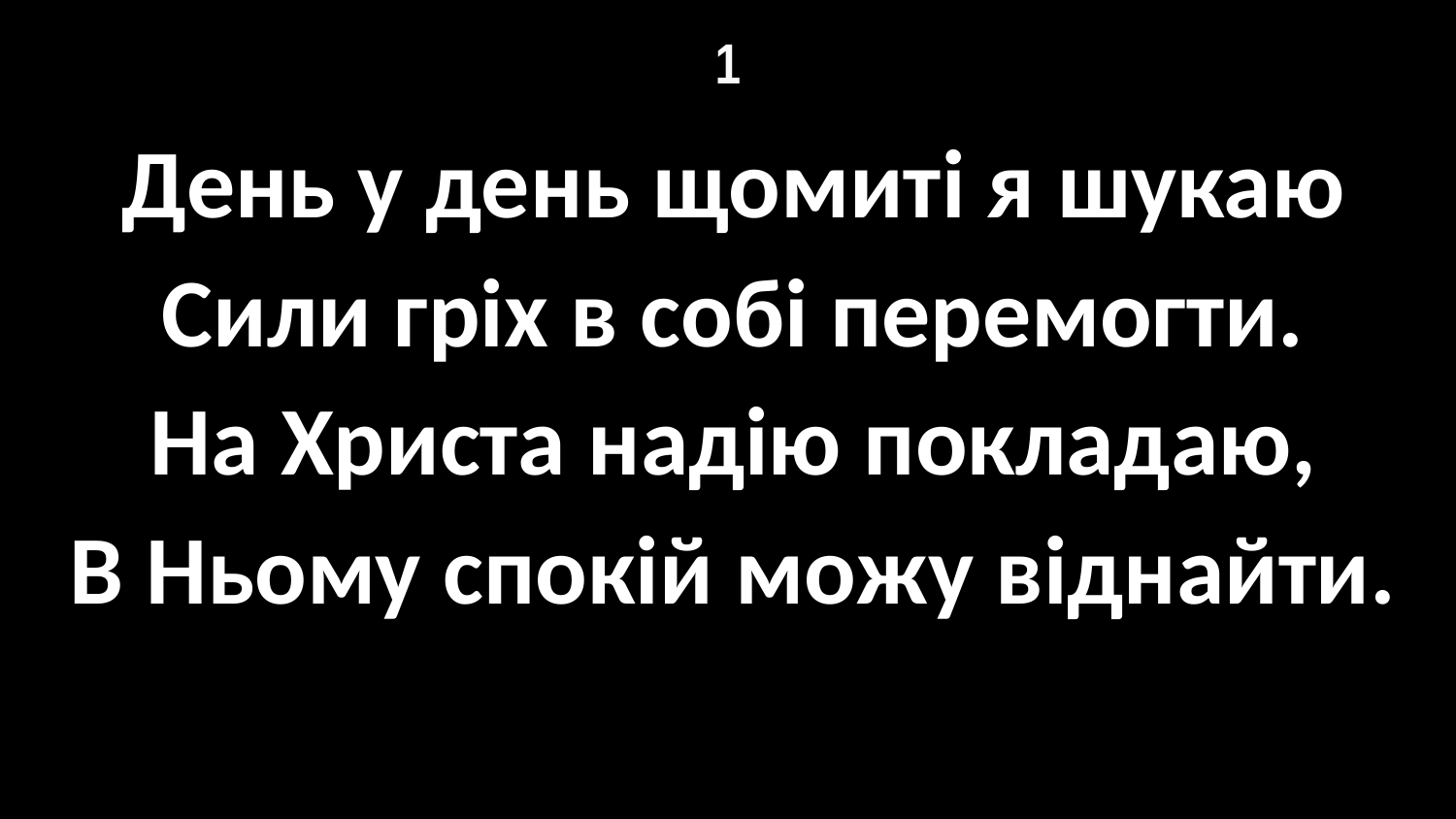

# 1
День у день щомиті я шукаю
Сили гріх в собі перемогти.
На Христа надію покладаю,
В Ньому спокій можу віднайти.